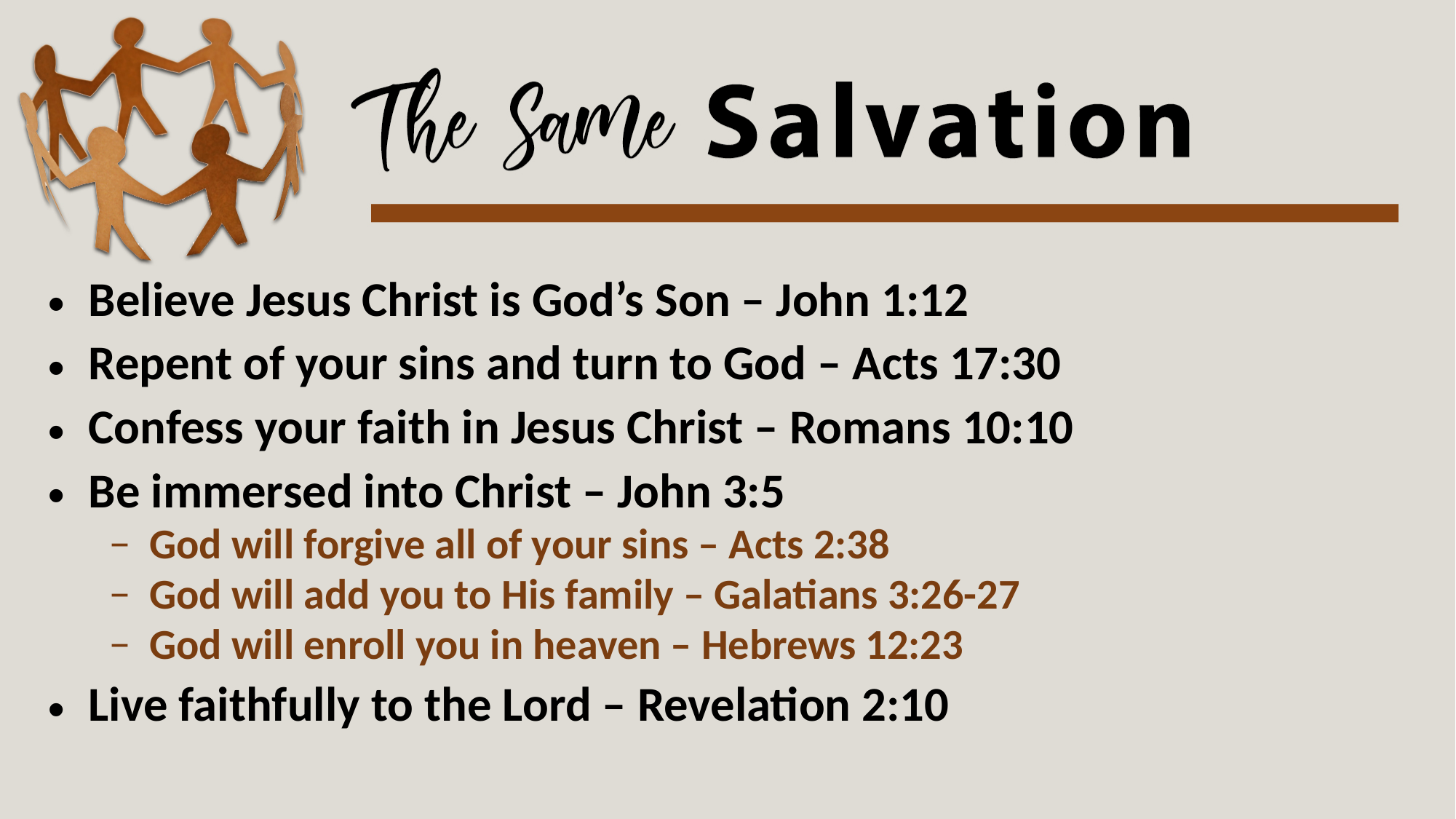

Believe Jesus Christ is God’s Son – John 1:12
Repent of your sins and turn to God – Acts 17:30
Confess your faith in Jesus Christ – Romans 10:10
Be immersed into Christ – John 3:5
God will forgive all of your sins – Acts 2:38
God will add you to His family – Galatians 3:26-27
God will enroll you in heaven – Hebrews 12:23
Live faithfully to the Lord – Revelation 2:10